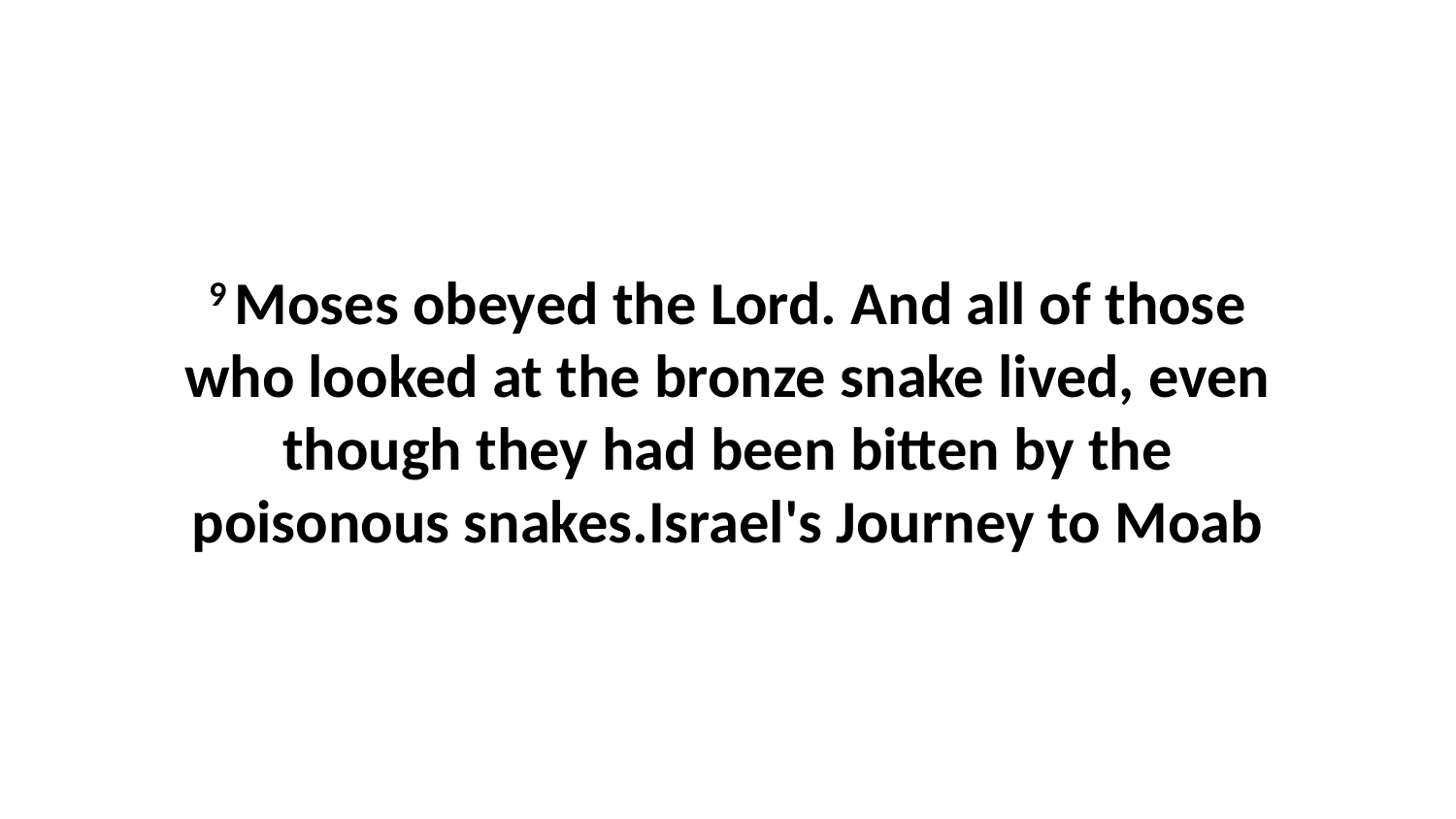

9 Moses obeyed the Lord. And all of those who looked at the bronze snake lived, even though they had been bitten by the poisonous snakes.Israel's Journey to Moab